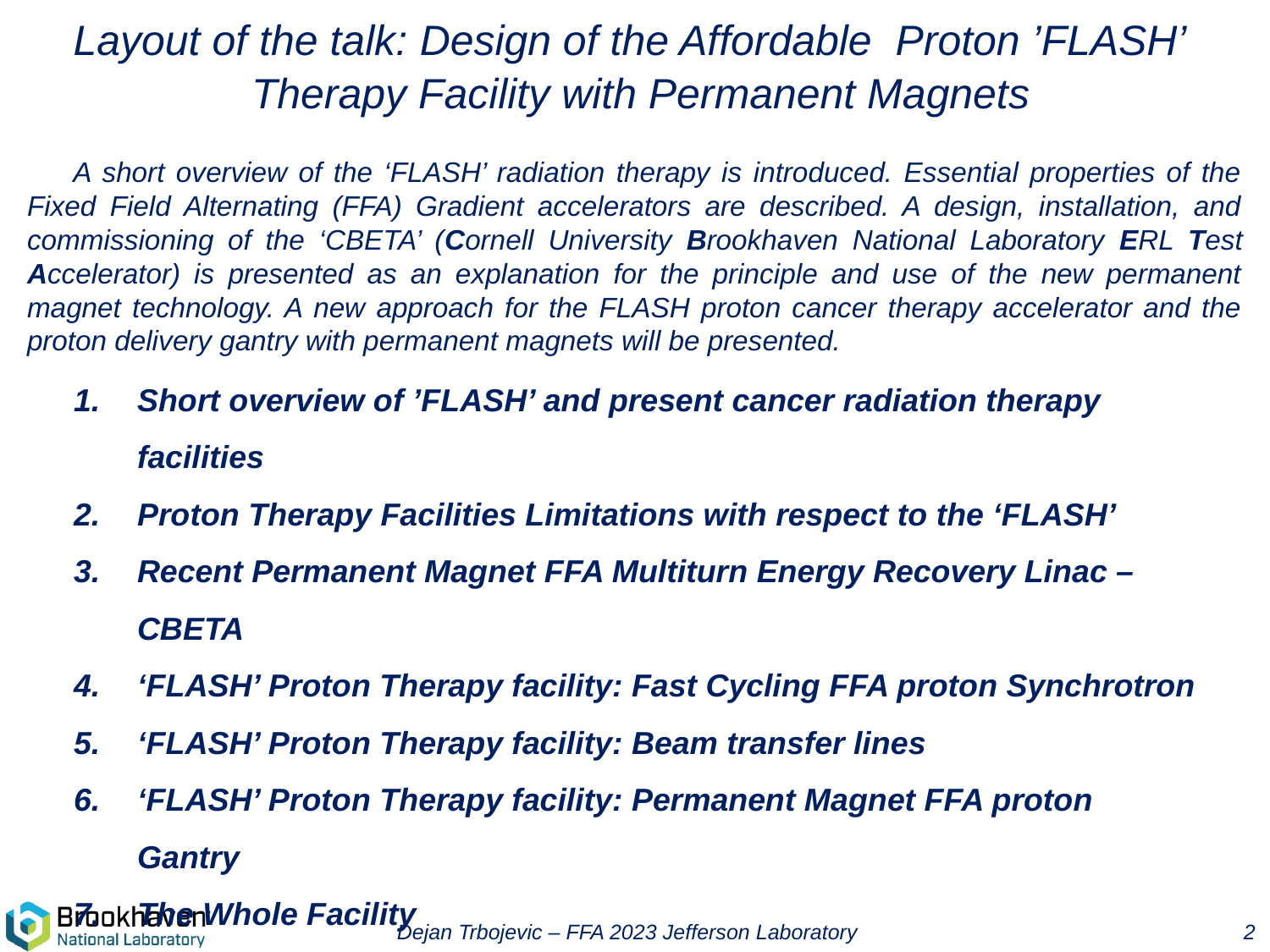

# Layout of the talk: Design of the Affordable  Proton ’FLASH’ Therapy Facility with Permanent Magnets
    A short overview of the ‘FLASH’ radiation therapy is introduced. Essential properties of the Fixed Field Alternating (FFA) Gradient accelerators are described. A design, installation, and commissioning of the ‘CBETA’ (Cornell University Brookhaven National Laboratory ERL Test Accelerator) is presented as an explanation for the principle and use of the new permanent magnet technology. A new approach for the FLASH proton cancer therapy accelerator and the proton delivery gantry with permanent magnets will be presented.
Short overview of ’FLASH’ and present cancer radiation therapy facilities
Proton Therapy Facilities Limitations with respect to the ‘FLASH’
Recent Permanent Magnet FFA Multiturn Energy Recovery Linac – CBETA
‘FLASH’ Proton Therapy facility: Fast Cycling FFA proton Synchrotron
‘FLASH’ Proton Therapy facility: Beam transfer lines
‘FLASH’ Proton Therapy facility: Permanent Magnet FFA proton Gantry
The Whole Facility
Estimated Cost
SUMMARY - CONCLUSION
Dejan Trbojevic – FFA 2023 Jefferson Laboratory
2